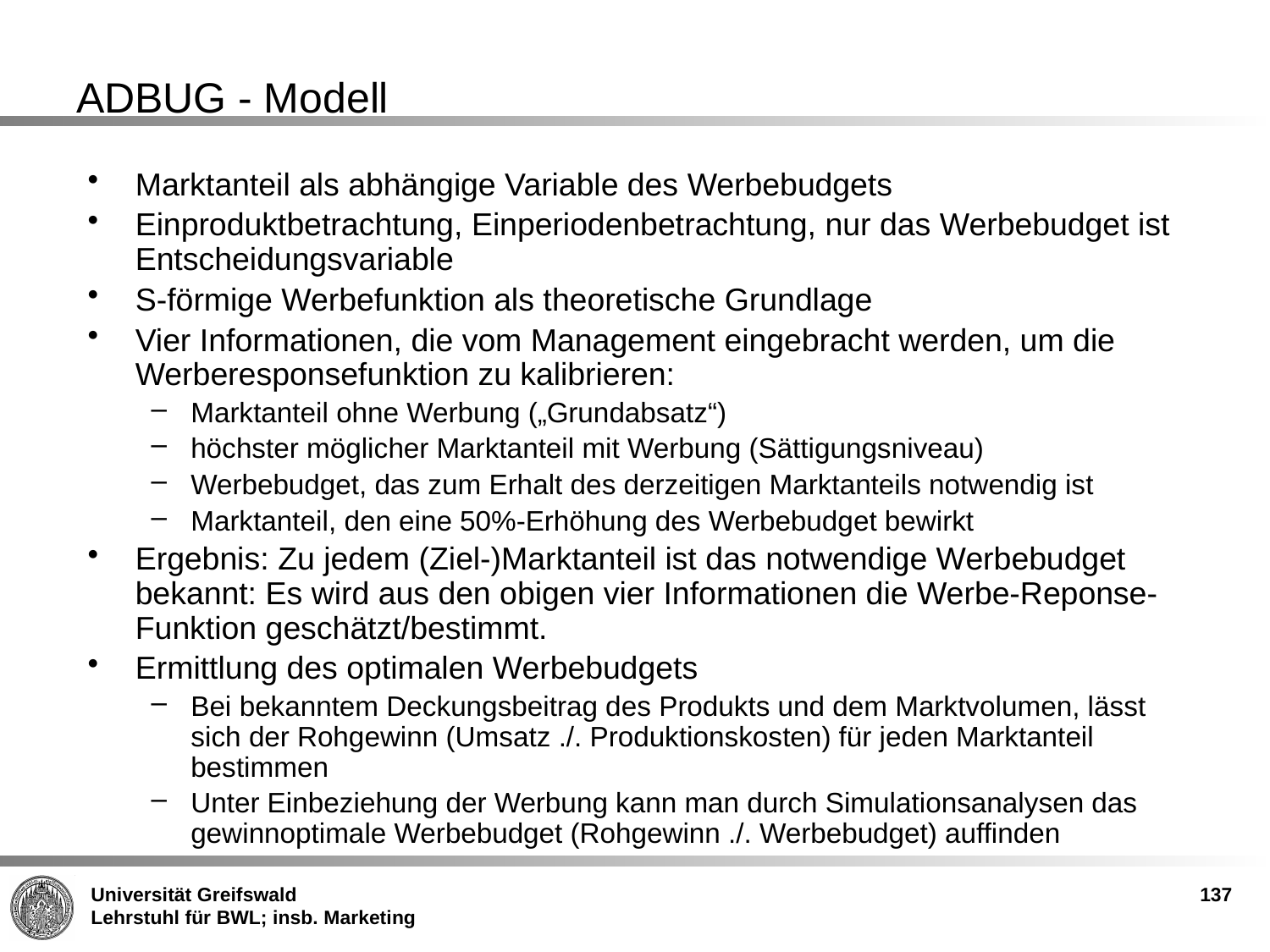

# ADBUG - Modell
Marktanteil als abhängige Variable des Werbebudgets
Einproduktbetrachtung, Einperiodenbetrachtung, nur das Werbebudget ist Entscheidungsvariable
S-förmige Werbefunktion als theoretische Grundlage
Vier Informationen, die vom Management eingebracht werden, um die Werberesponsefunktion zu kalibrieren:
Marktanteil ohne Werbung („Grundabsatz“)
höchster möglicher Marktanteil mit Werbung (Sättigungsniveau)
Werbebudget, das zum Erhalt des derzeitigen Marktanteils notwendig ist
Marktanteil, den eine 50%-Erhöhung des Werbebudget bewirkt
Ergebnis: Zu jedem (Ziel-)Marktanteil ist das notwendige Werbebudget bekannt: Es wird aus den obigen vier Informationen die Werbe-Reponse-Funktion geschätzt/bestimmt.
Ermittlung des optimalen Werbebudgets
Bei bekanntem Deckungsbeitrag des Produkts und dem Marktvolumen, lässt sich der Rohgewinn (Umsatz ./. Produktionskosten) für jeden Marktanteil bestimmen
Unter Einbeziehung der Werbung kann man durch Simulationsanalysen das gewinnoptimale Werbebudget (Rohgewinn ./. Werbebudget) auffinden

137